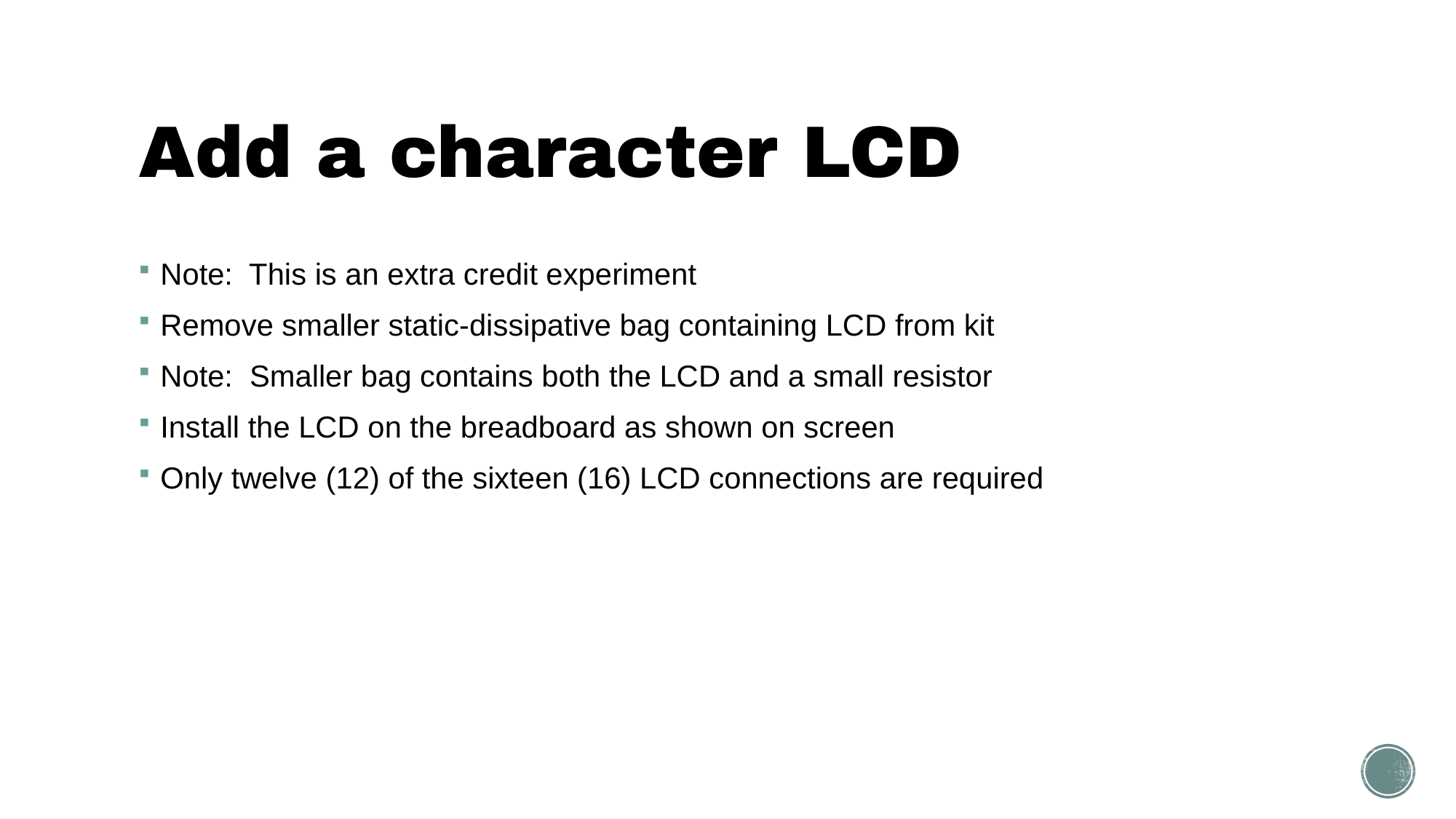

# Add a character LCD
Note:  This is an extra credit experiment
Remove smaller static-dissipative bag containing LCD from kit
Note:  Smaller bag contains both the LCD and a small resistor
Install the LCD on the breadboard as shown on screen
Only twelve (12) of the sixteen (16) LCD connections are required